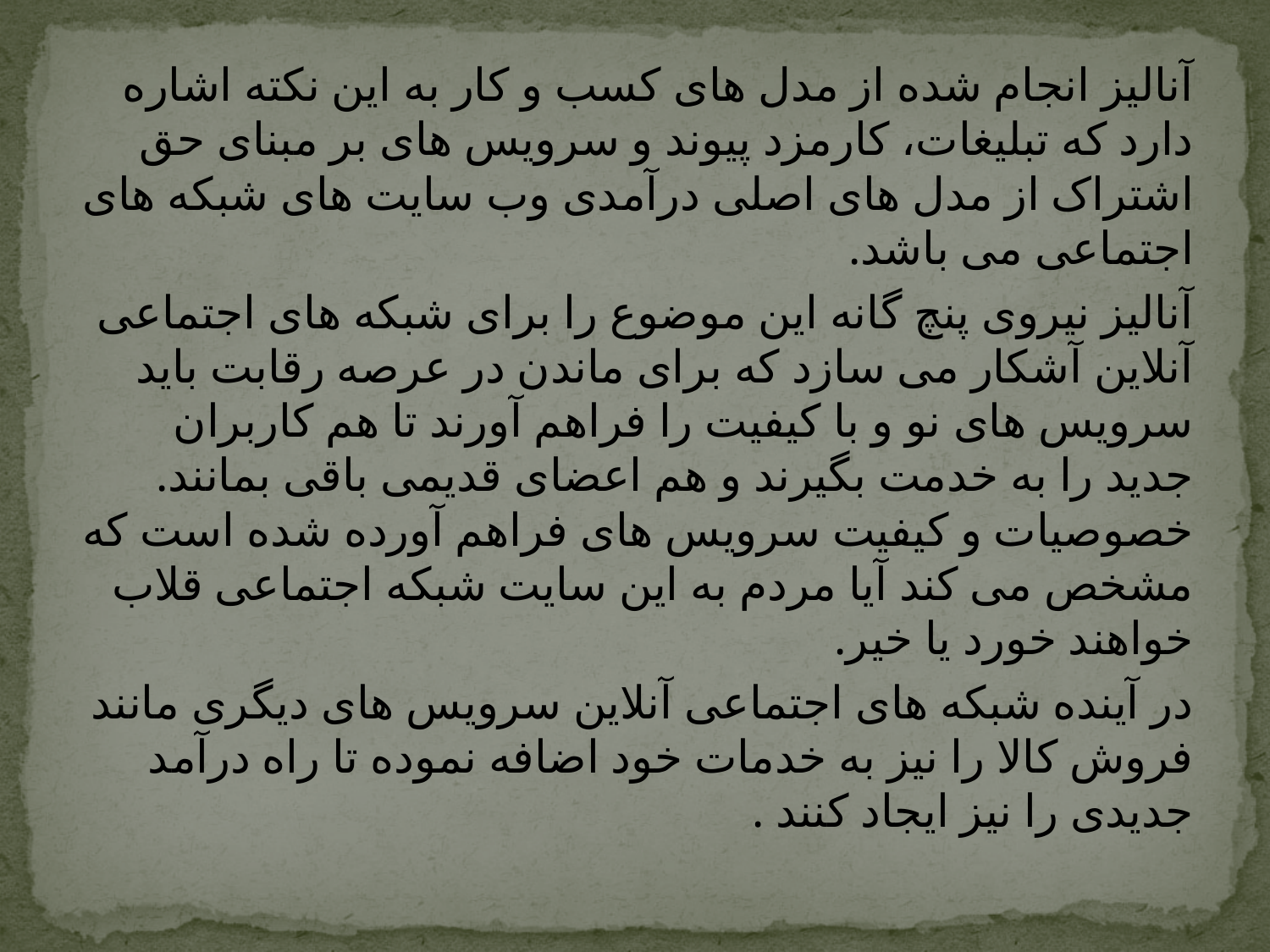

آنالیز انجام شده از مدل های کسب و کار به این نکته اشاره دارد که تبلیغات، کارمزد پیوند و سرویس های بر مبنای حق اشتراک از مدل های اصلی درآمدی وب سایت های شبکه های اجتماعی می باشد.
آنالیز نیروی پنچ گانه این موضوع را برای شبکه های اجتماعی آنلاین آشکار می سازد که برای ماندن در عرصه رقابت باید سرویس های نو و با کیفیت را فراهم آورند تا هم کاربران جدید را به خدمت بگیرند و هم اعضای قدیمی باقی بمانند. خصوصیات و کیفیت سرویس های فراهم آورده شده است که مشخص می کند آیا مردم به این سایت شبکه اجتماعی قلاب خواهند خورد یا خیر.
در آینده شبکه های اجتماعی آنلاین سرویس های دیگری مانند فروش کالا را نیز به خدمات خود اضافه نموده تا راه درآمد جدیدی را نیز ایجاد کنند .